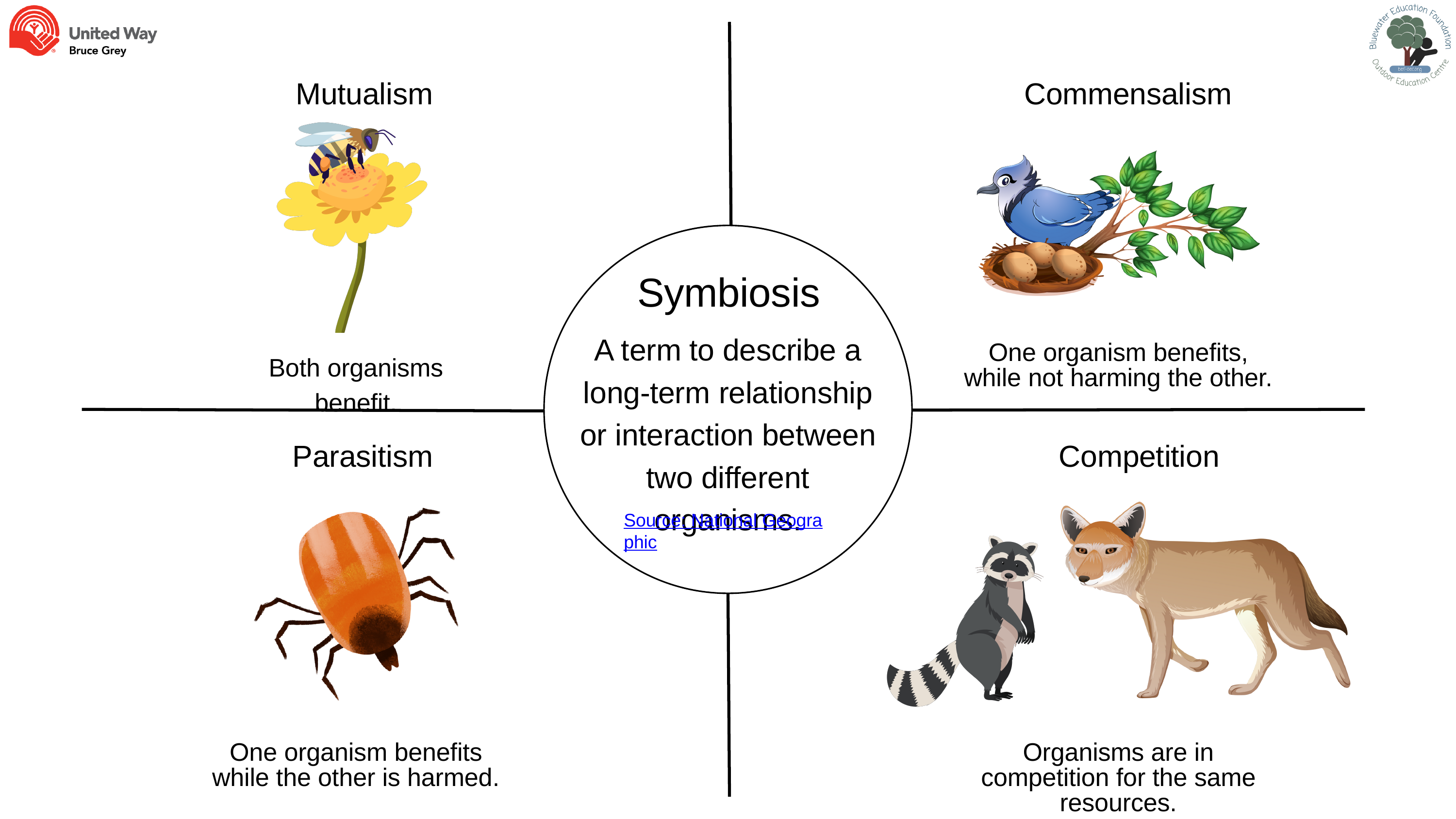

Mutualism
Commensalism

Symbiosis
A term to describe a long-term relationship or interaction between two different organisms.
One organism benefits, while not harming the other.
Both organisms benefit.

Parasitism
Competition

Source: National Geographic

One organism benefits while the other is harmed.
Organisms are in competition for the same resources.